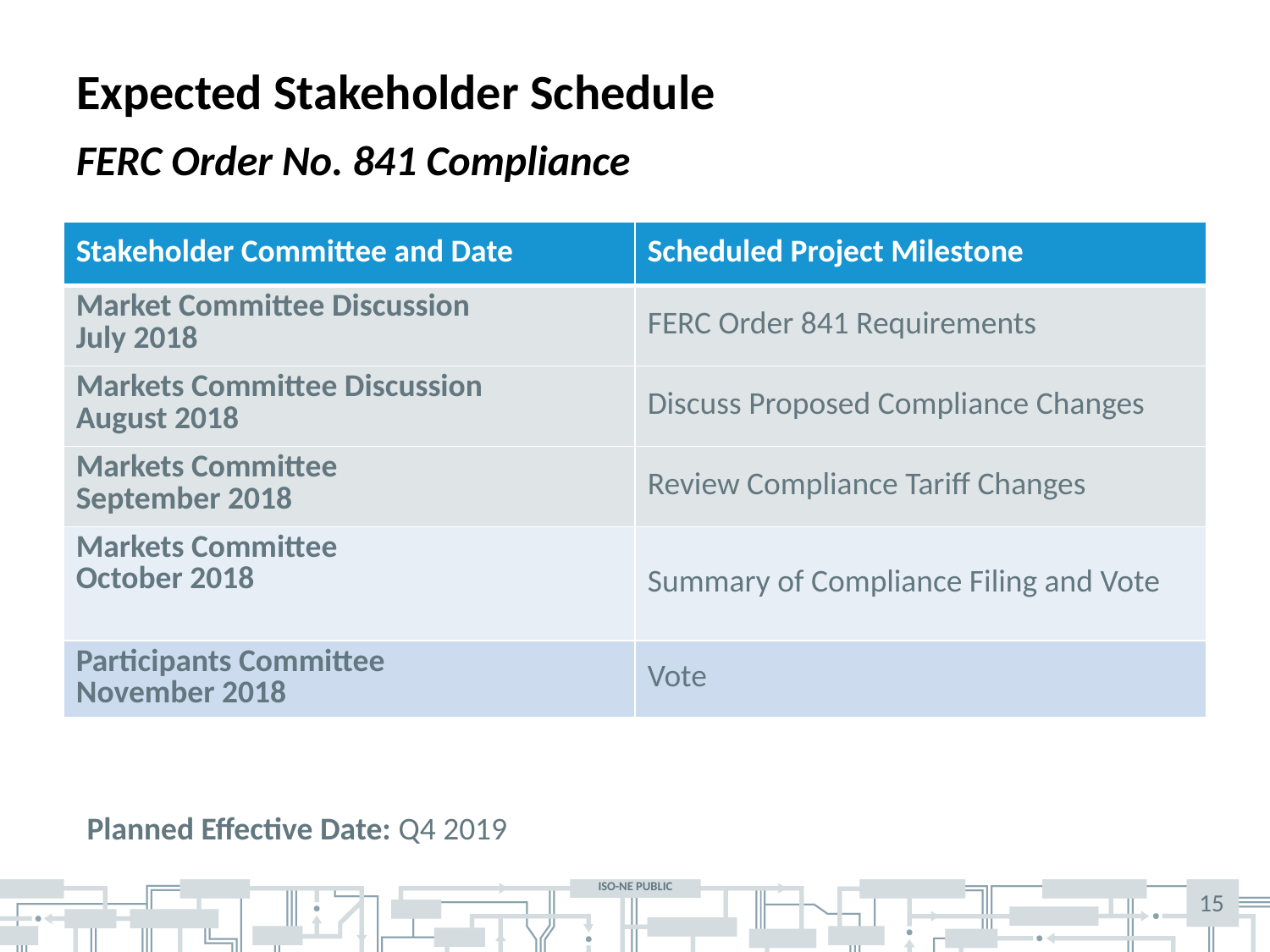

# Expected Stakeholder Schedule
FERC Order No. 841 Compliance
| Stakeholder Committee and Date | Scheduled Project Milestone |
| --- | --- |
| Market Committee Discussion July 2018 | FERC Order 841 Requirements |
| Markets Committee Discussion August 2018 | Discuss Proposed Compliance Changes |
| Markets Committee September 2018 | Review Compliance Tariff Changes |
| Markets Committee October 2018 | Summary of Compliance Filing and Vote |
| Participants Committee November 2018 | Vote |
Planned Effective Date: Q4 2019
15